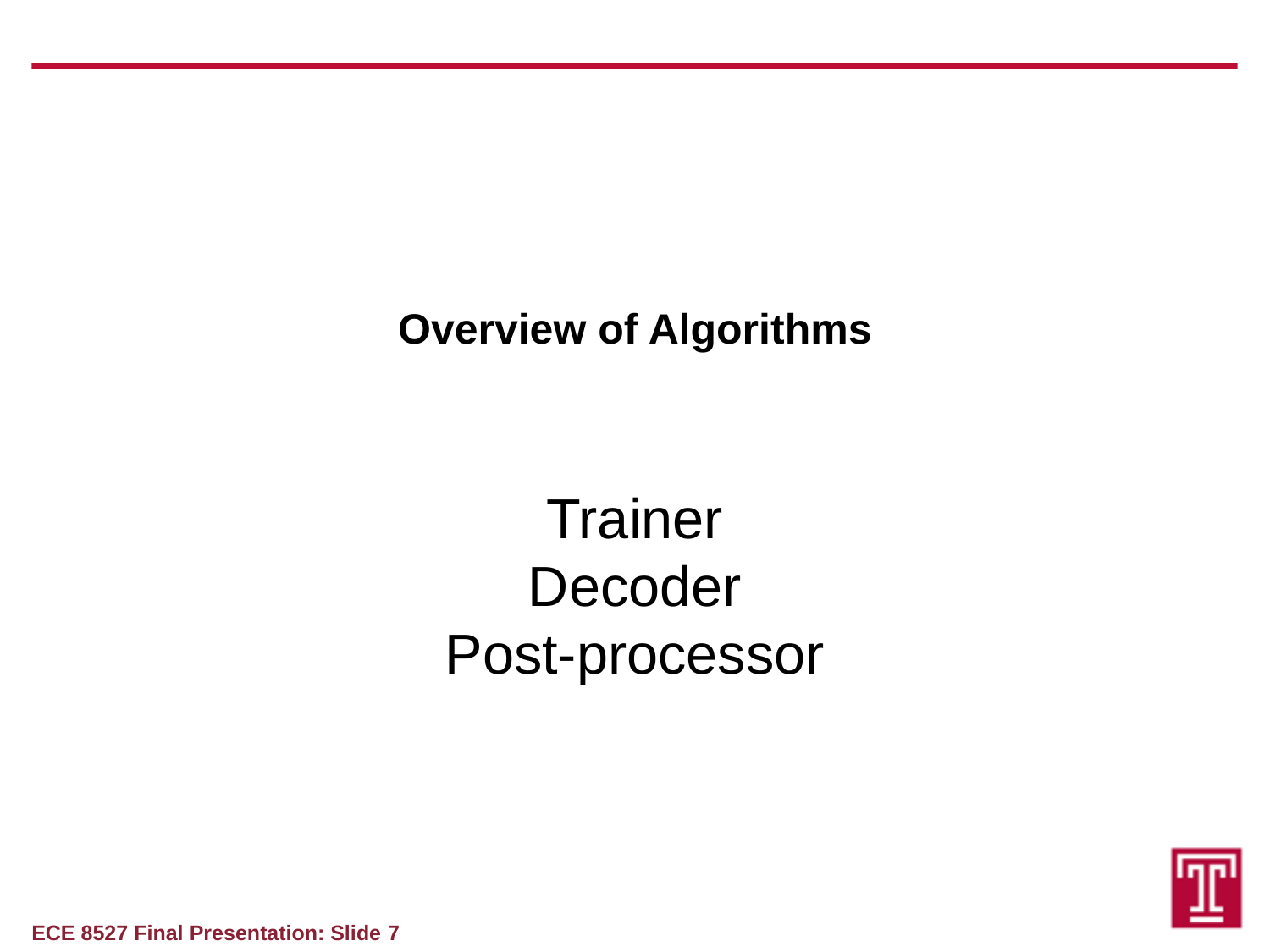

# Overview of Algorithms
Trainer
Decoder
Post-processor